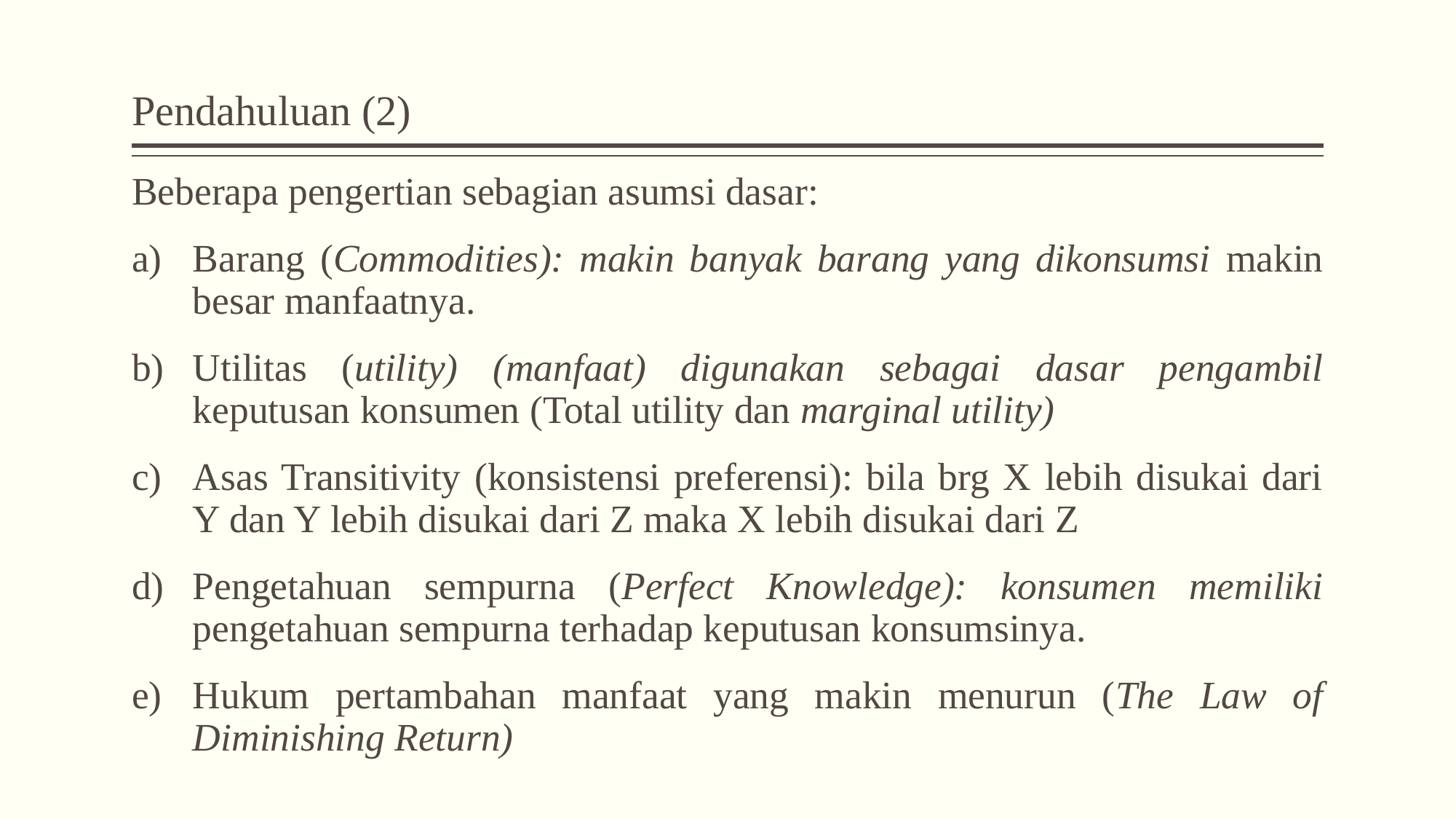

# Pendahuluan (2)
Beberapa pengertian sebagian asumsi dasar:
Barang (Commodities): makin banyak barang yang dikonsumsi makin besar manfaatnya.
Utilitas (utility) (manfaat) digunakan sebagai dasar pengambil keputusan konsumen (Total utility dan marginal utility)
Asas Transitivity (konsistensi preferensi): bila brg X lebih disukai dari Y dan Y lebih disukai dari Z maka X lebih disukai dari Z
Pengetahuan sempurna (Perfect Knowledge): konsumen memiliki pengetahuan sempurna terhadap keputusan konsumsinya.
Hukum pertambahan manfaat yang makin menurun (The Law of Diminishing Return)